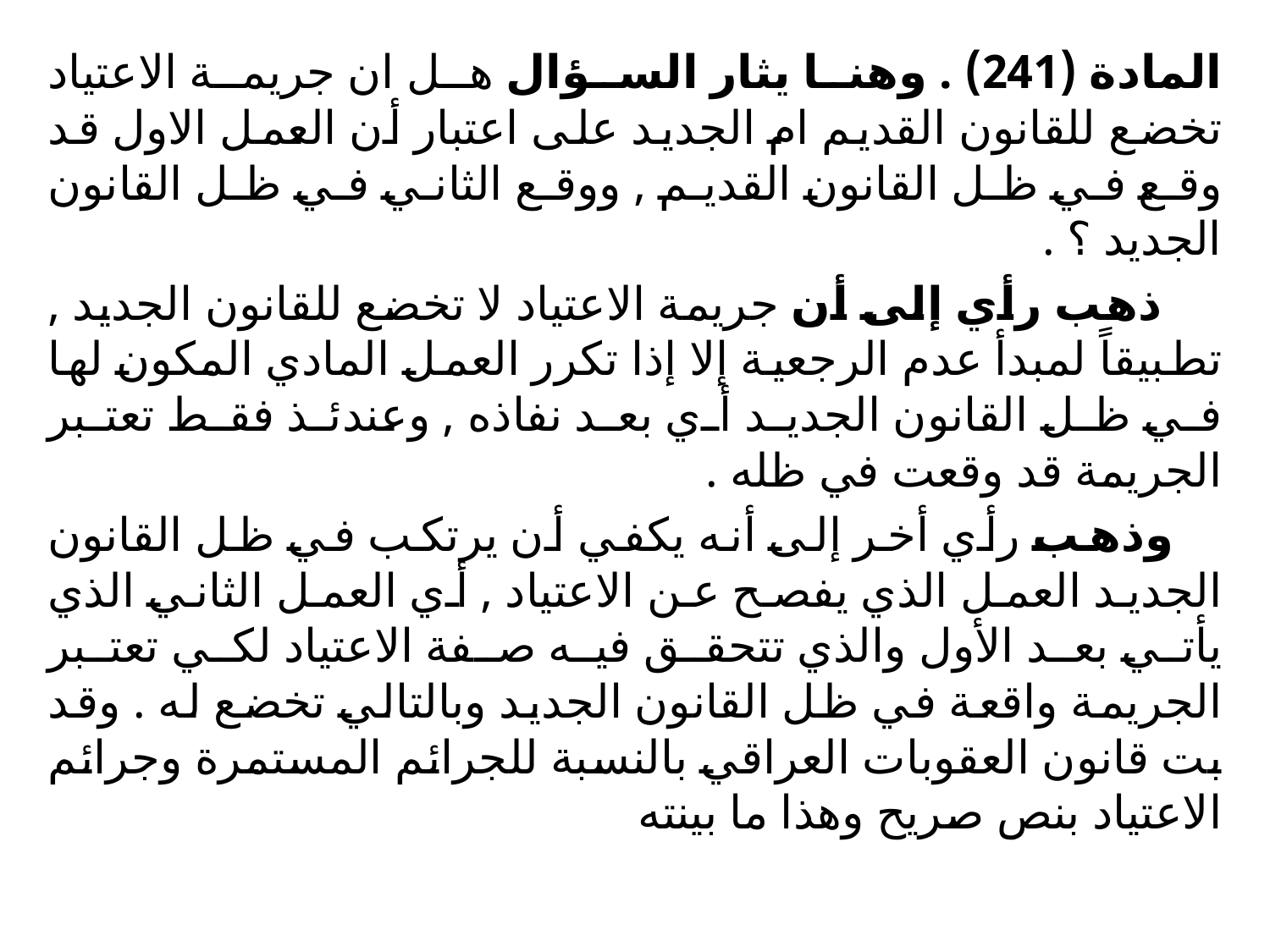

المادة (241) . وهنا يثار السؤال هل ان جريمة الاعتياد تخضع للقانون القديم ام الجديد على اعتبار أن العمل الاول قد وقع في ظل القانون القديم , ووقع الثاني في ظل القانون الجديد ؟ .
     ذهب رأي إلى أن جريمة الاعتياد لا تخضع للقانون الجديد , تطبيقاً لمبدأ عدم الرجعية إلا إذا تكرر العمل المادي المكون لها في ظل القانون الجديد أي بعد نفاذه , وعندئذ فقط تعتبر الجريمة قد وقعت في ظله .
    وذهب رأي أخر إلى أنه يكفي أن يرتكب في ظل القانون الجديد العمل الذي يفصح عن الاعتياد , أي العمل الثاني الذي يأتي بعد الأول والذي تتحقق فيه صفة الاعتياد لكي تعتبر الجريمة واقعة في ظل القانون الجديد وبالتالي تخضع له . وقد بت قانون العقوبات العراقي بالنسبة للجرائم المستمرة وجرائم الاعتياد بنص صريح وهذا ما بينته